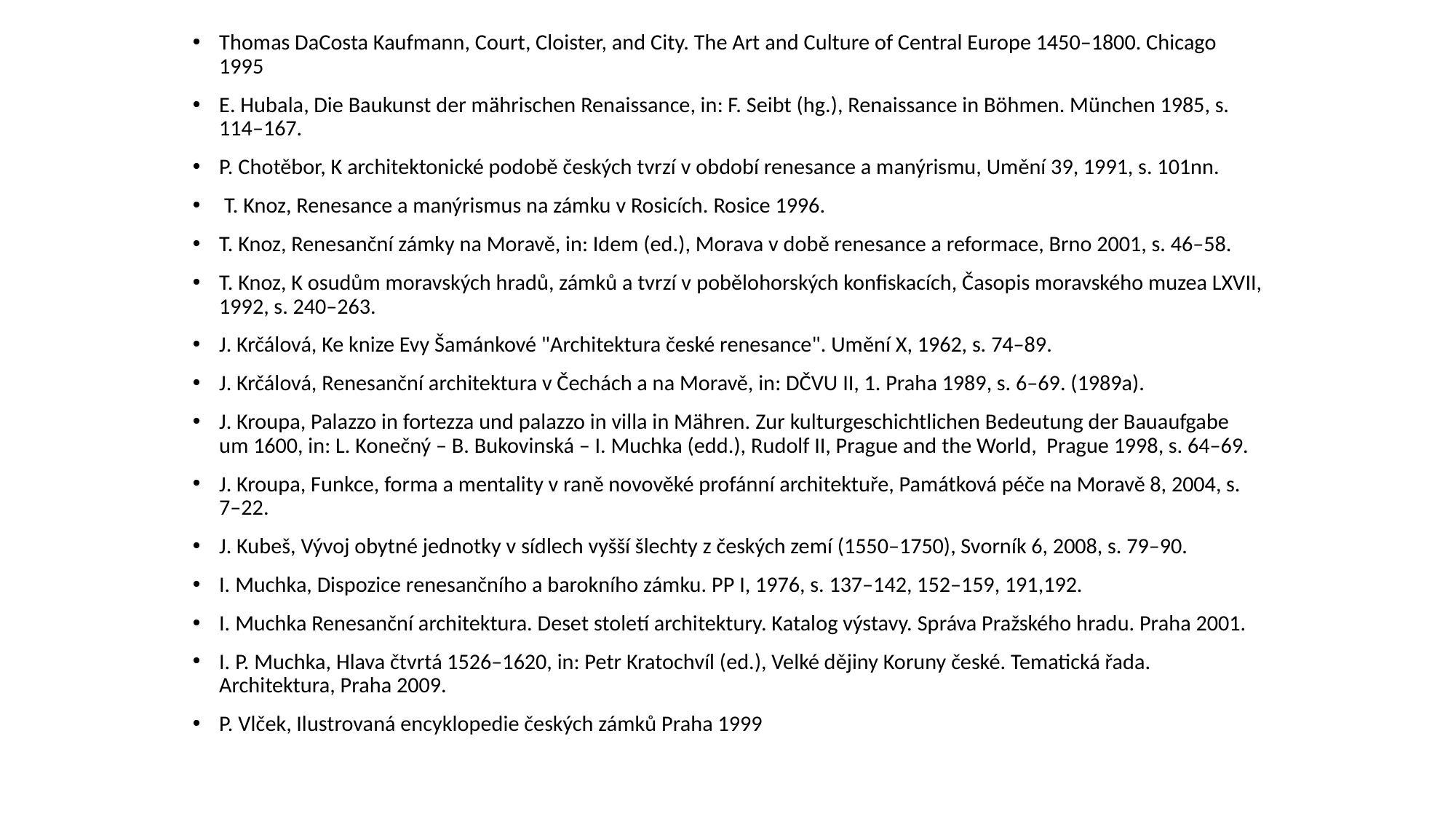

Thomas DaCosta Kaufmann, Court, Cloister, and City. The Art and Culture of Central Europe 1450–1800. Chicago 1995
E. Hubala, Die Baukunst der mährischen Renaissance, in: F. Seibt (hg.), Renaissance in Böhmen. München 1985, s. 114–167.
P. Chotěbor, K architektonické podobě českých tvrzí v období renesance a manýrismu, Umění 39, 1991, s. 101nn.
 T. Knoz, Renesance a manýrismus na zámku v Rosicích. Rosice 1996.
T. Knoz, Renesanční zámky na Moravě, in: Idem (ed.), Morava v době renesance a reformace, Brno 2001, s. 46–58.
T. Knoz, K osudům moravských hradů, zámků a tvrzí v pobělohorských konfiskacích, Časopis moravského muzea LXVII, 1992, s. 240–263.
J. Krčálová, Ke knize Evy Šamánkové "Architektura české renesance". Umění X, 1962, s. 74–89.
J. Krčálová, Renesanční architektura v Čechách a na Moravě, in: DČVU II, 1. Praha 1989, s. 6–69. (1989a).
J. Kroupa, Palazzo in fortezza und palazzo in villa in Mähren. Zur kulturgeschichtlichen Bedeutung der Bauaufgabe um 1600, in: L. Konečný – B. Bukovinská – I. Muchka (edd.), Rudolf II, Prague and the World,  Prague 1998, s. 64–69.
J. Kroupa, Funkce, forma a mentality v raně novověké profánní architektuře, Památková péče na Moravě 8, 2004, s. 7–22.
J. Kubeš, Vývoj obytné jednotky v sídlech vyšší šlechty z českých zemí (1550–1750), Svorník 6, 2008, s. 79–90.
I. Muchka, Dispozice renesančního a barokního zámku. PP I, 1976, s. 137–142, 152–159, 191,192.
I. Muchka Renesanční architektura. Deset století architektury. Katalog výstavy. Správa Pražského hradu. Praha 2001.
I. P. Muchka, Hlava čtvrtá 1526–1620, in: Petr Kratochvíl (ed.), Velké dějiny Koruny české. Tematická řada. Architektura, Praha 2009.
P. Vlček, Ilustrovaná encyklopedie českých zámků Praha 1999